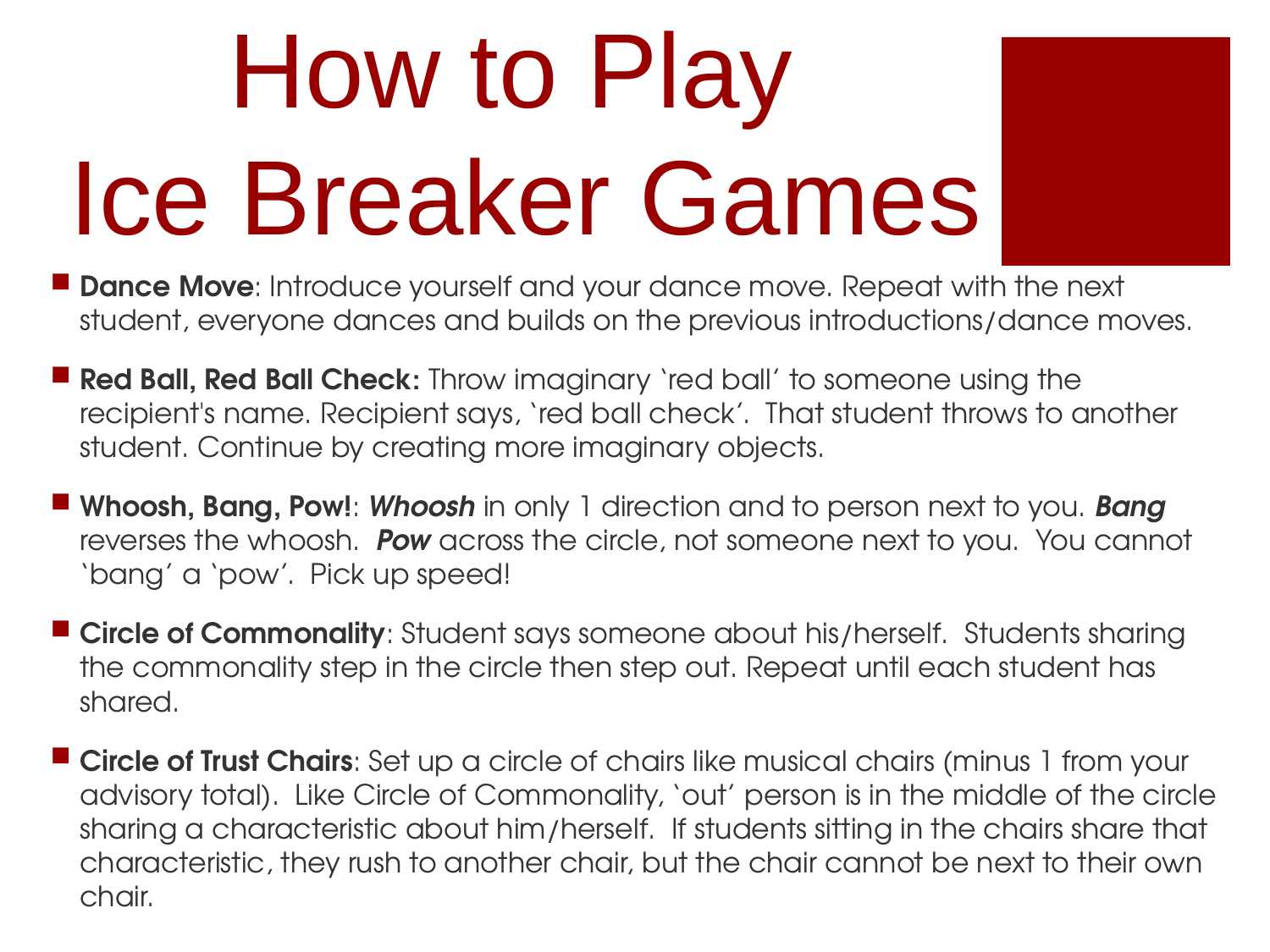

# How to Play Ice Breaker Games
Dance Move: Introduce yourself and your dance move. Repeat with the next student, everyone dances and builds on the previous introductions/dance moves.
Red Ball, Red Ball Check: Throw imaginary ‘red ball’ to someone using the recipient's name. Recipient says, ‘red ball check’.  That student throws to another student. Continue by creating more imaginary objects.
Whoosh, Bang, Pow!: Whoosh in only 1 direction and to person next to you. Bang reverses the whoosh.  Pow across the circle, not someone next to you.  You cannot ‘bang’ a ‘pow’.  Pick up speed!
Circle of Commonality: Student says someone about his/herself.  Students sharing the commonality step in the circle then step out. Repeat until each student has shared.
Circle of Trust Chairs: Set up a circle of chairs like musical chairs (minus 1 from your advisory total).  Like Circle of Commonality, ‘out’ person is in the middle of the circle sharing a characteristic about him/herself.  If students sitting in the chairs share that characteristic, they rush to another chair, but the chair cannot be next to their own chair.